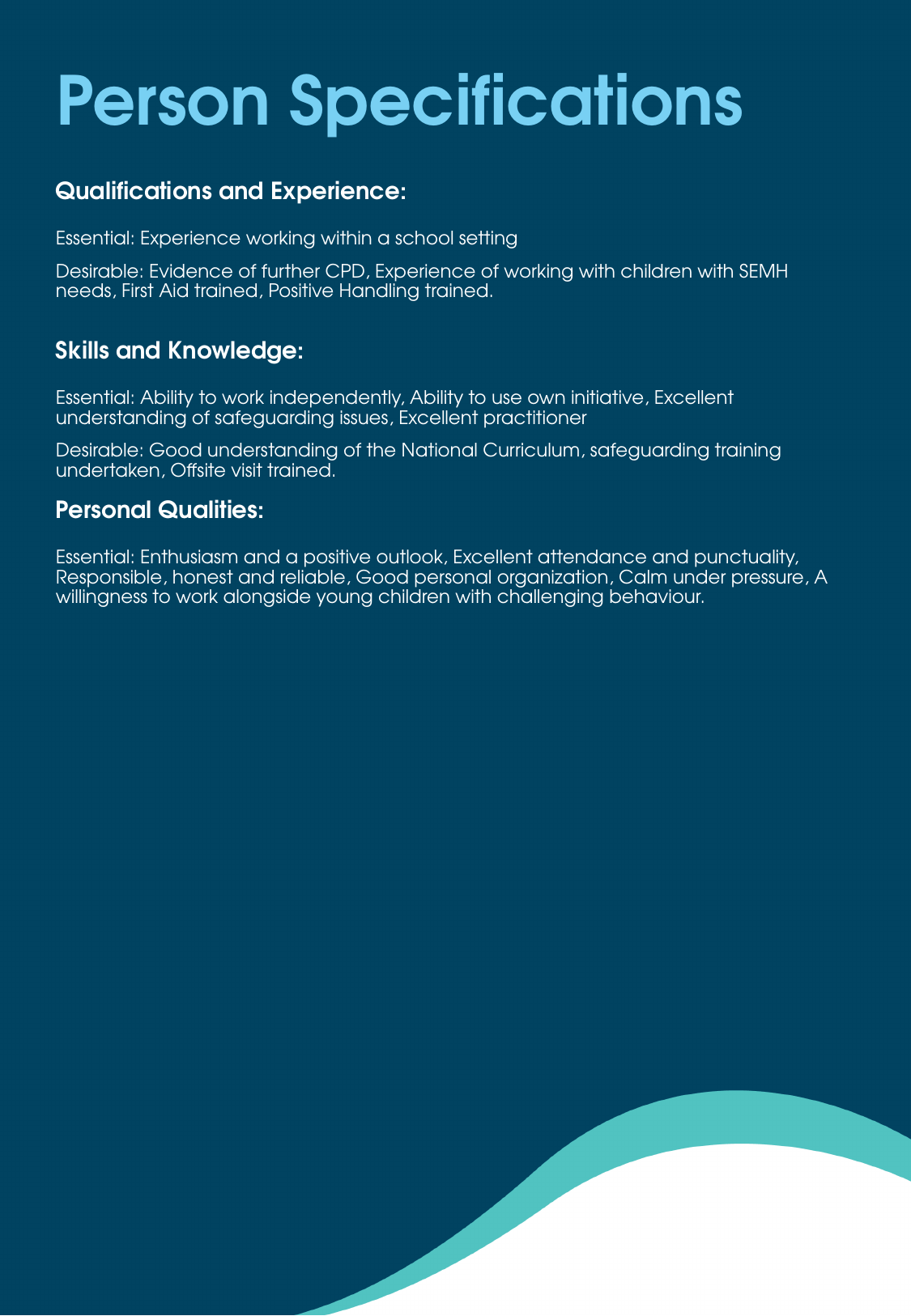

Person Specifications
Qualifications and Experience:
Essential: Experience working within a school setting
Desirable: Evidence of further CPD, Experience of working with children with SEMH needs, First Aid trained, Positive Handling trained.
Skills and Knowledge:
Essential: Ability to work independently, Ability to use own initiative, Excellent understanding of safeguarding issues, Excellent practitioner
Desirable: Good understanding of the National Curriculum, safeguarding training undertaken, Offsite visit trained.
Personal Qualities:
Essential: Enthusiasm and a positive outlook, Excellent attendance and punctuality, Responsible, honest and reliable, Good personal organization, Calm under pressure, A willingness to work alongside young children with challenging behaviour.